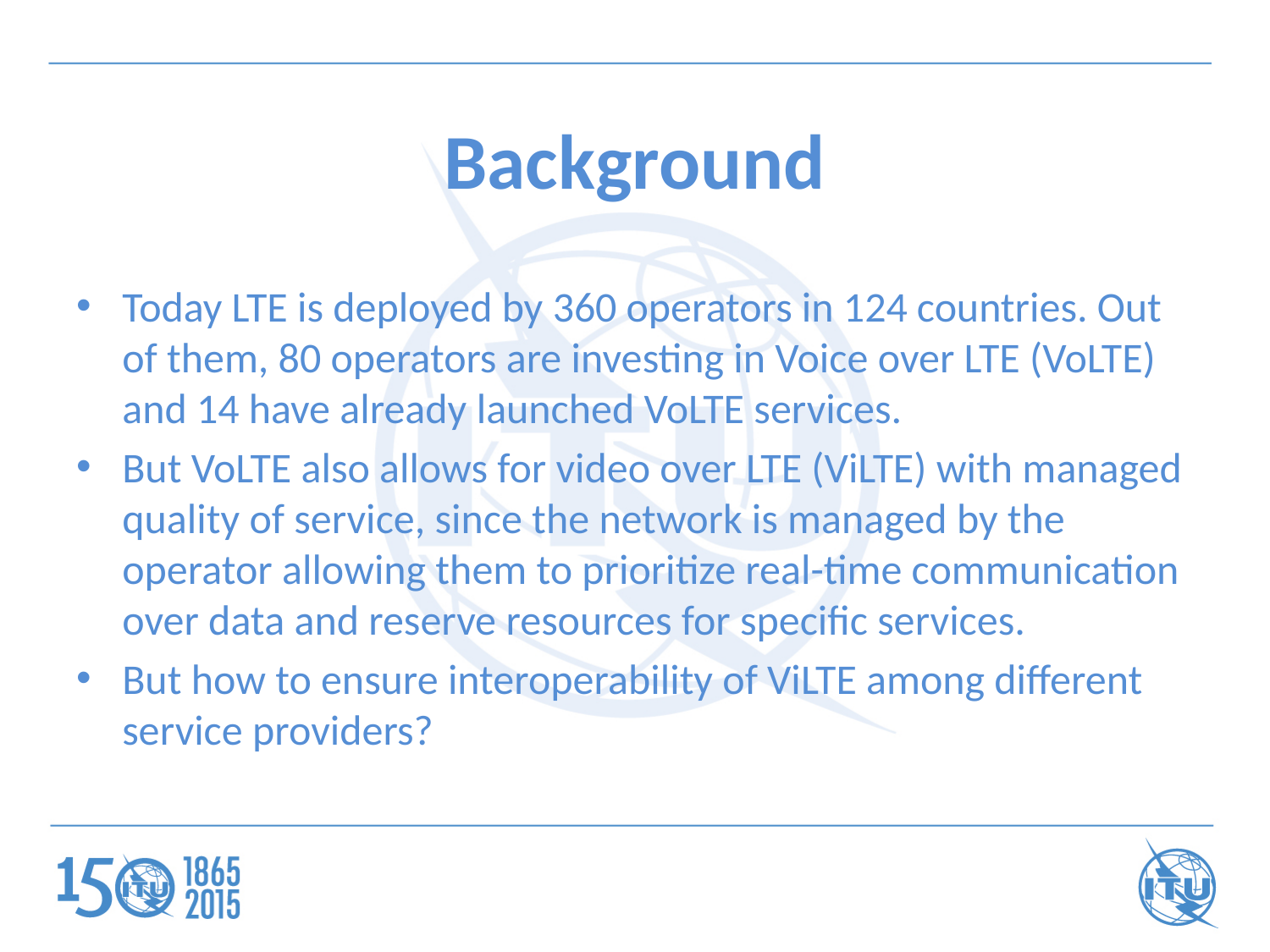

# Background
Today LTE is deployed by 360 operators in 124 countries. Out of them, 80 operators are investing in Voice over LTE (VoLTE) and 14 have already launched VoLTE services.
But VoLTE also allows for video over LTE (ViLTE) with managed quality of service, since the network is managed by the operator allowing them to prioritize real-time communication over data and reserve resources for specific services.
But how to ensure interoperability of ViLTE among different service providers?